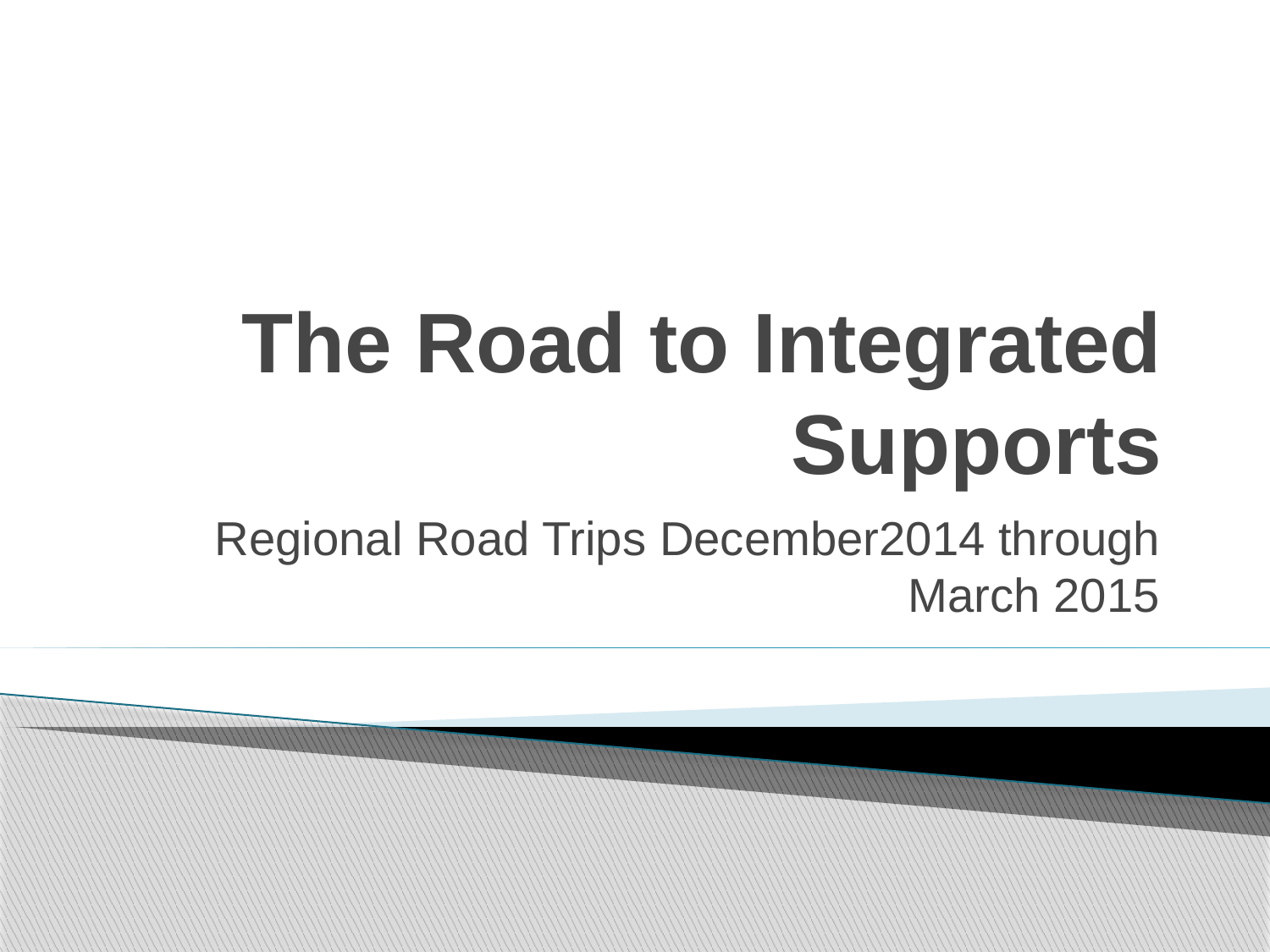

# The Road to Integrated Supports
Regional Road Trips December2014 through March 2015